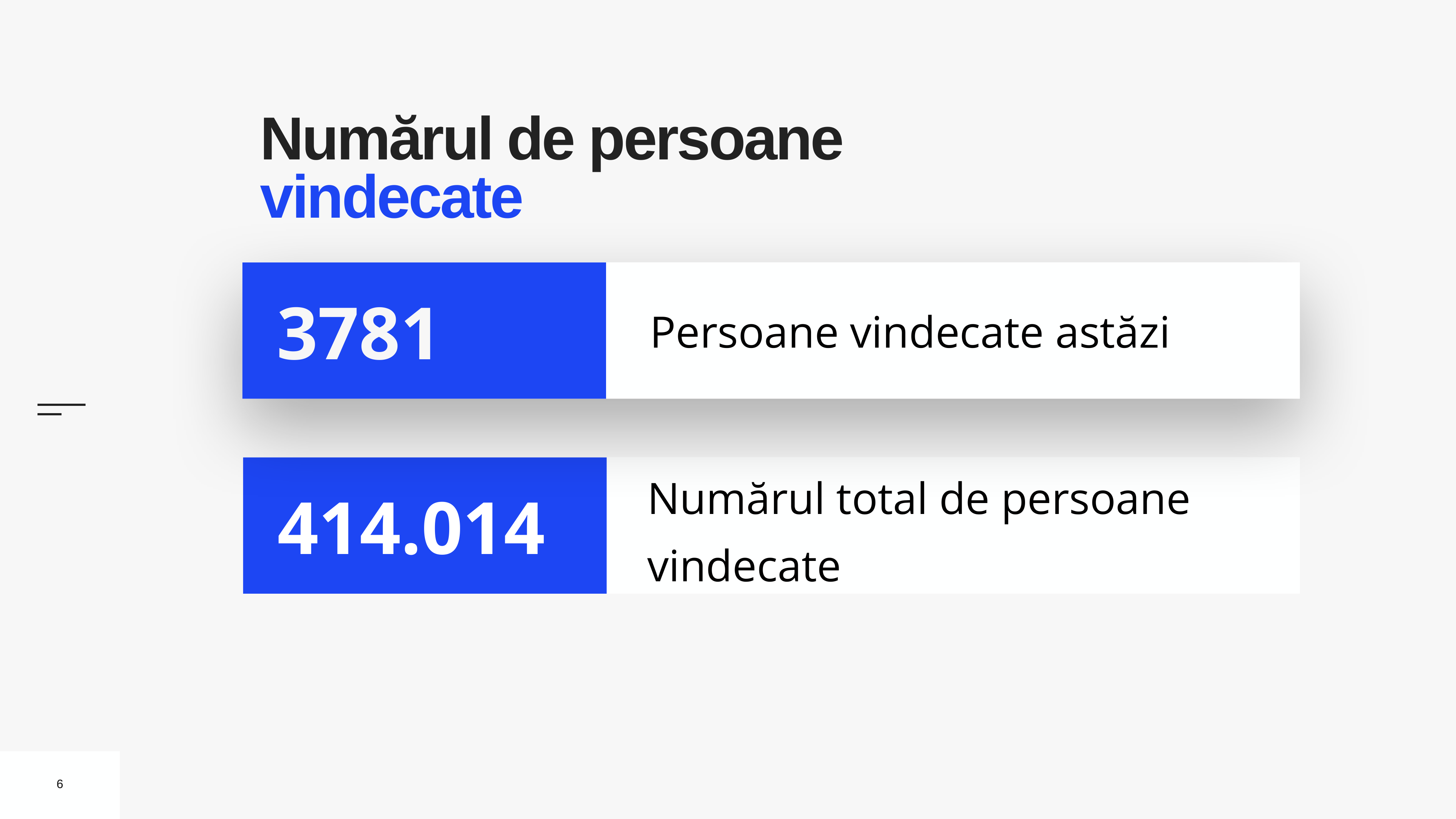

# Numărul de persoane vindecate

Persoane vindecate astăzi

3781

Numărul total de persoane vindecate

414.014
6
6